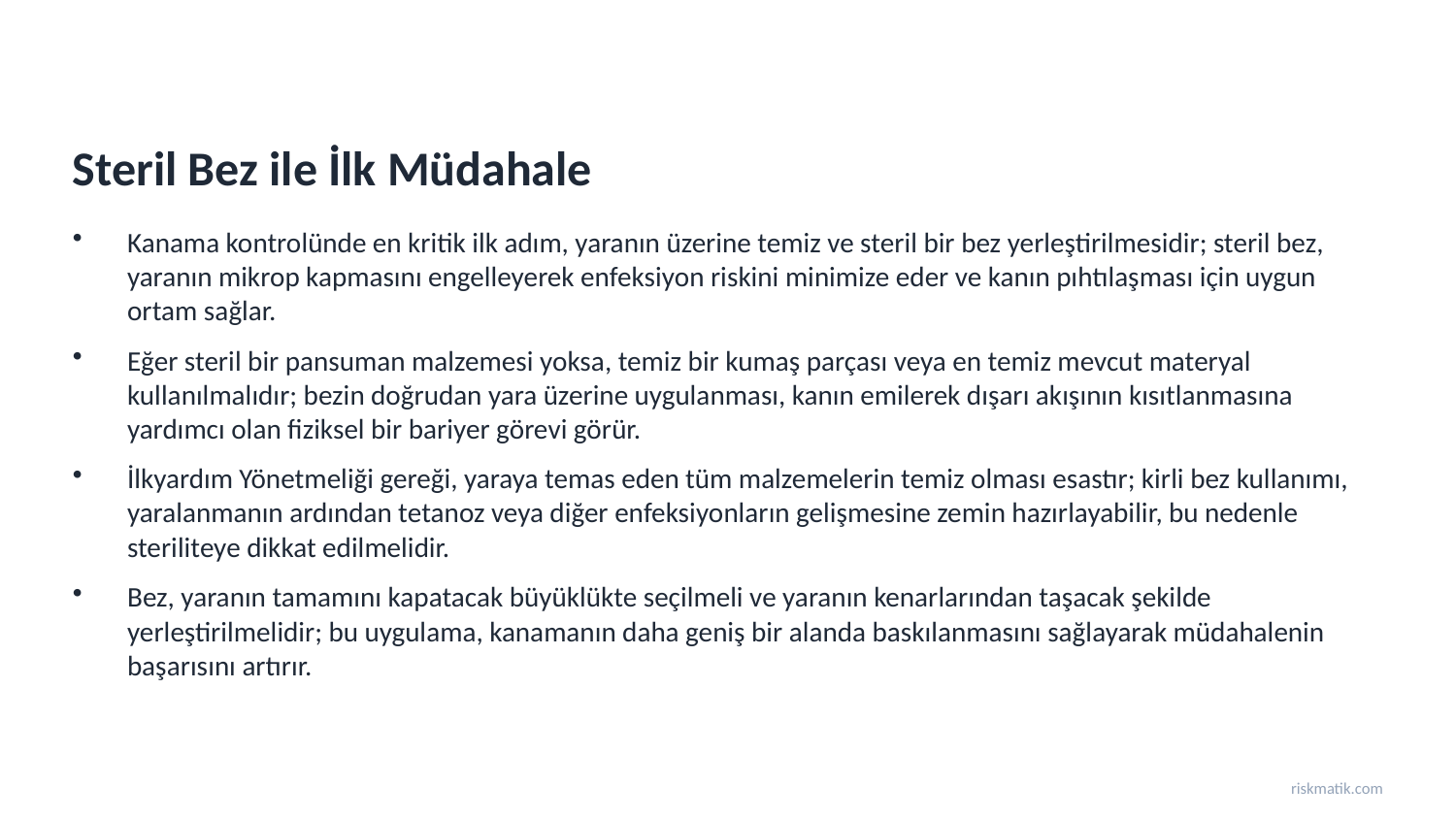

Steril Bez ile İlk Müdahale
Kanama kontrolünde en kritik ilk adım, yaranın üzerine temiz ve steril bir bez yerleştirilmesidir; steril bez, yaranın mikrop kapmasını engelleyerek enfeksiyon riskini minimize eder ve kanın pıhtılaşması için uygun ortam sağlar.
Eğer steril bir pansuman malzemesi yoksa, temiz bir kumaş parçası veya en temiz mevcut materyal kullanılmalıdır; bezin doğrudan yara üzerine uygulanması, kanın emilerek dışarı akışının kısıtlanmasına yardımcı olan fiziksel bir bariyer görevi görür.
İlkyardım Yönetmeliği gereği, yaraya temas eden tüm malzemelerin temiz olması esastır; kirli bez kullanımı, yaralanmanın ardından tetanoz veya diğer enfeksiyonların gelişmesine zemin hazırlayabilir, bu nedenle steriliteye dikkat edilmelidir.
Bez, yaranın tamamını kapatacak büyüklükte seçilmeli ve yaranın kenarlarından taşacak şekilde yerleştirilmelidir; bu uygulama, kanamanın daha geniş bir alanda baskılanmasını sağlayarak müdahalenin başarısını artırır.
riskmatik.com